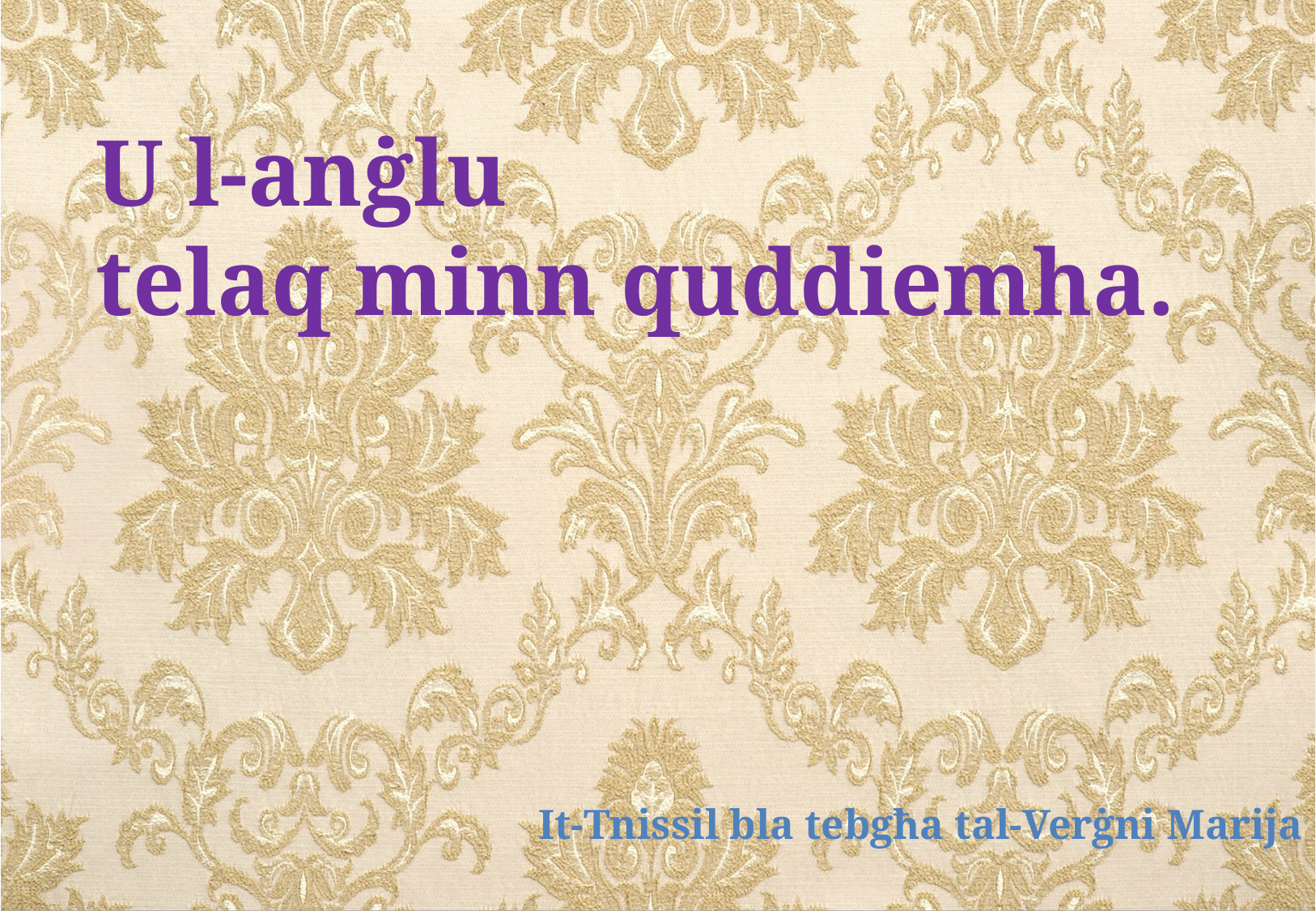

U l-anġlu
telaq minn quddiemha.
It-Tnissil bla tebgħa tal-Verġni Marija